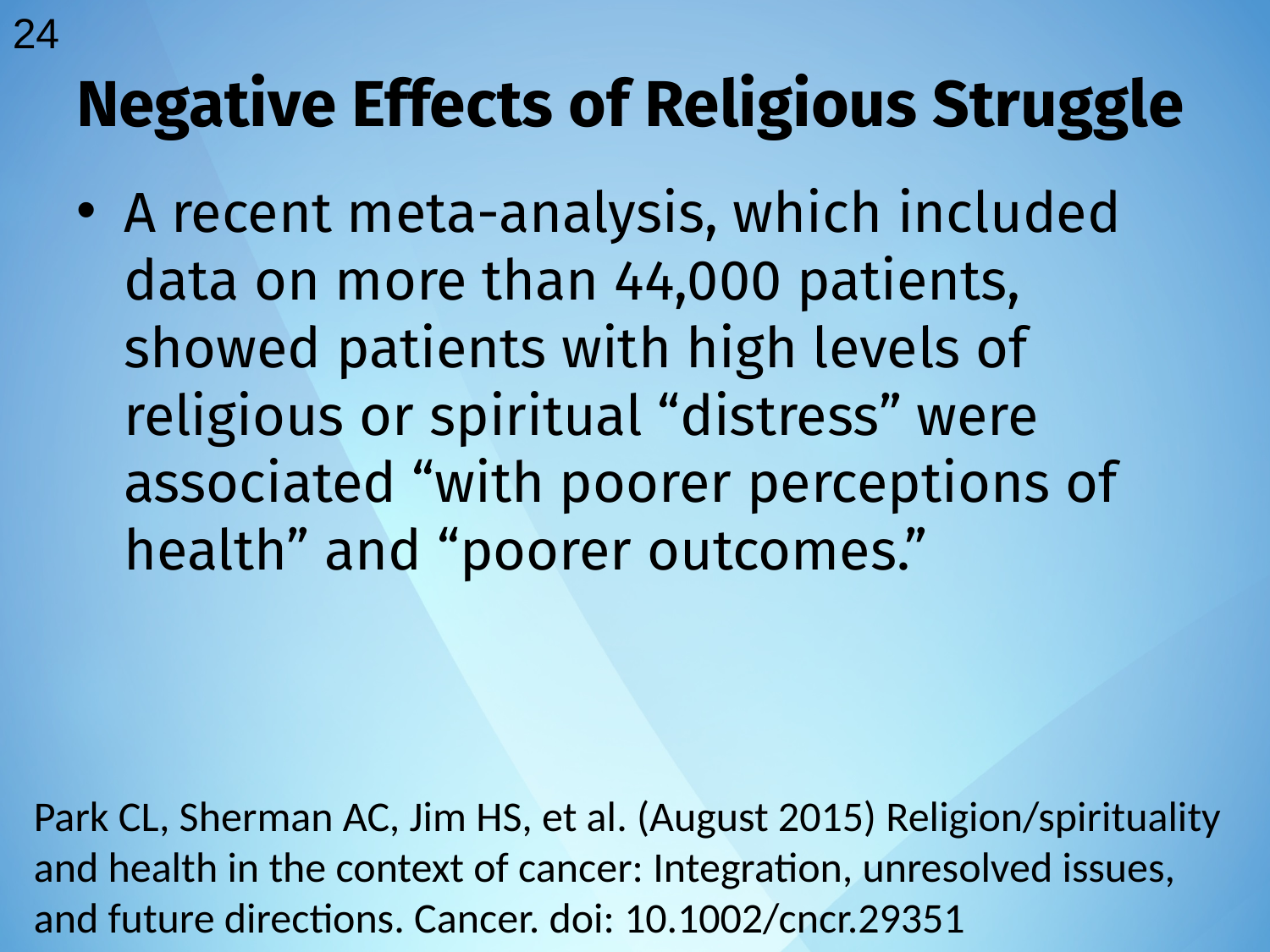

24
Negative Effects of Religious Struggle
A recent meta-analysis, which included data on more than 44,000 patients, showed patients with high levels of religious or spiritual “distress” were associated “with poorer perceptions of health” and “poorer outcomes.”
Park CL, Sherman AC, Jim HS, et al. (August 2015) Religion/spirituality and health in the context of cancer: Integration, unresolved issues, and future directions. Cancer. doi: 10.1002/cncr.29351